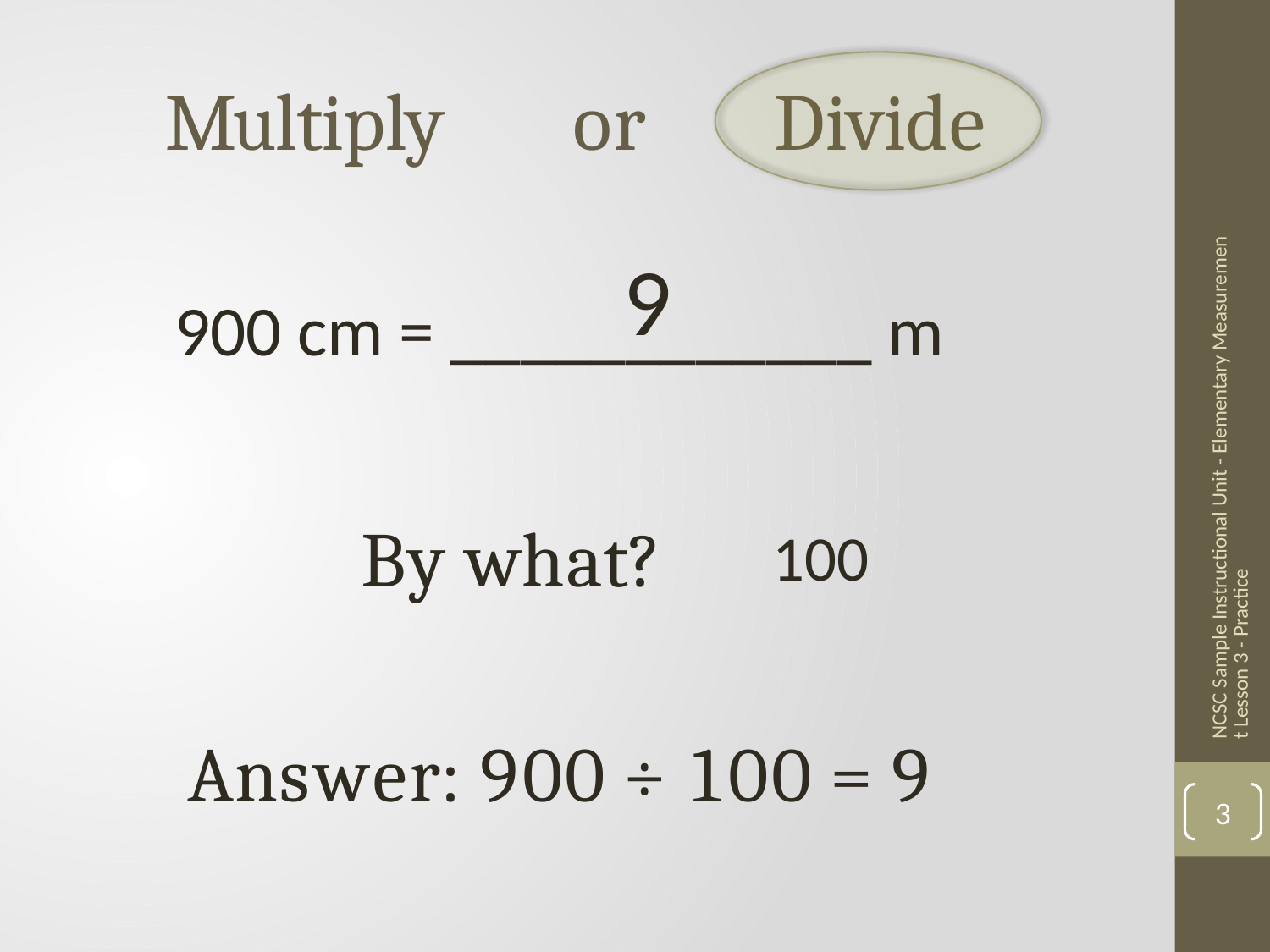

# Multiply        or        Divide

9
900 cm = ____________ m
NCSC Sample Instructional Unit - Elementary Measurement Lesson 3 - Practice
By what?
100
Answer: 900 ÷ 100 = 9
3